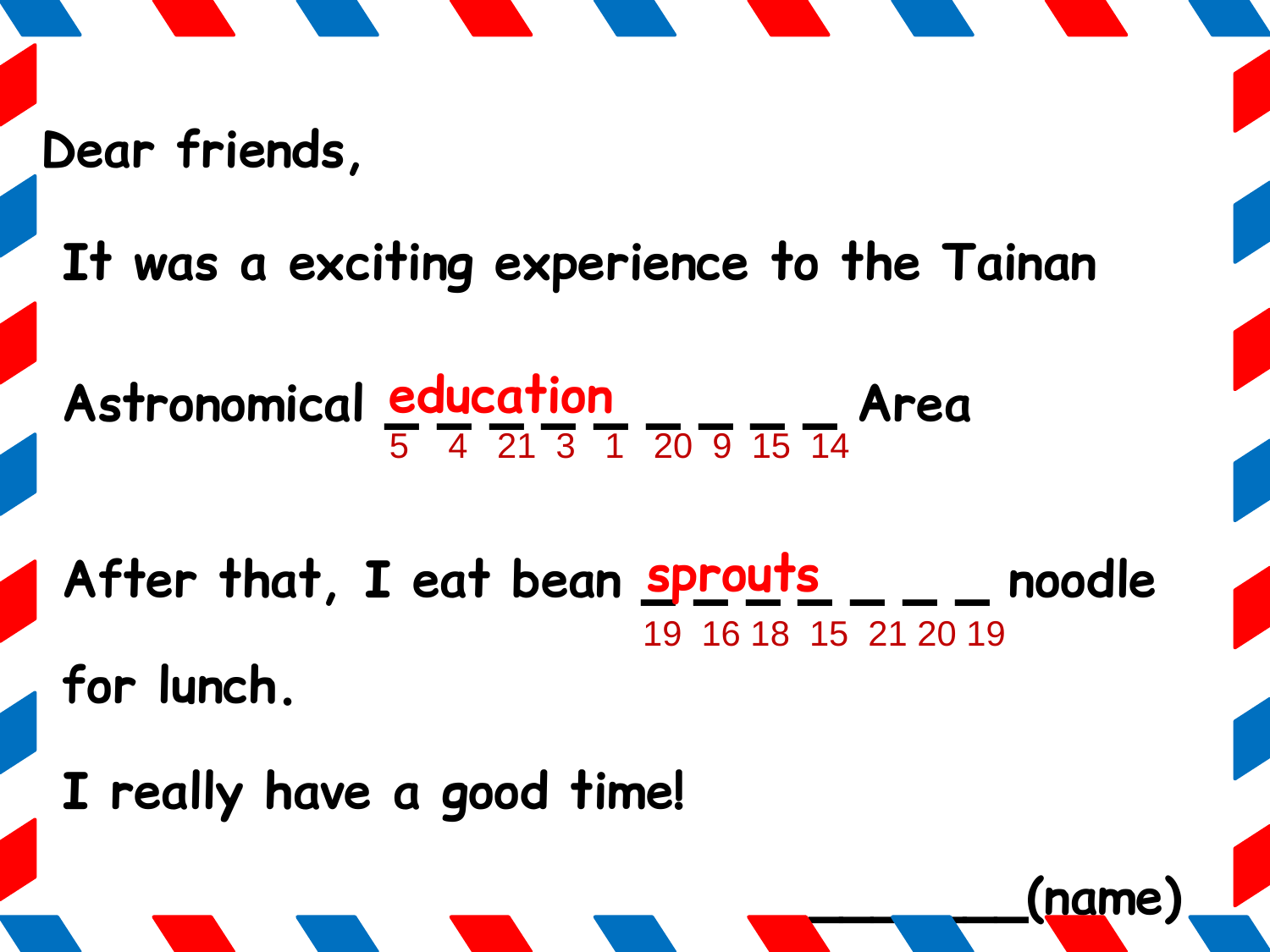

Dear friends,

    It was a exciting experience to the Tainan

    Astronomical _ _ _ _ _ _ _ _ _ Area

    After that, I eat bean _ _ _ _ _ _ _ noodle

    for lunch.

    I really have a good time!
                                       _______(name)

education
5    4   21  3   1   20  9  15  14
sprouts
19  16 18  15  21 20 19